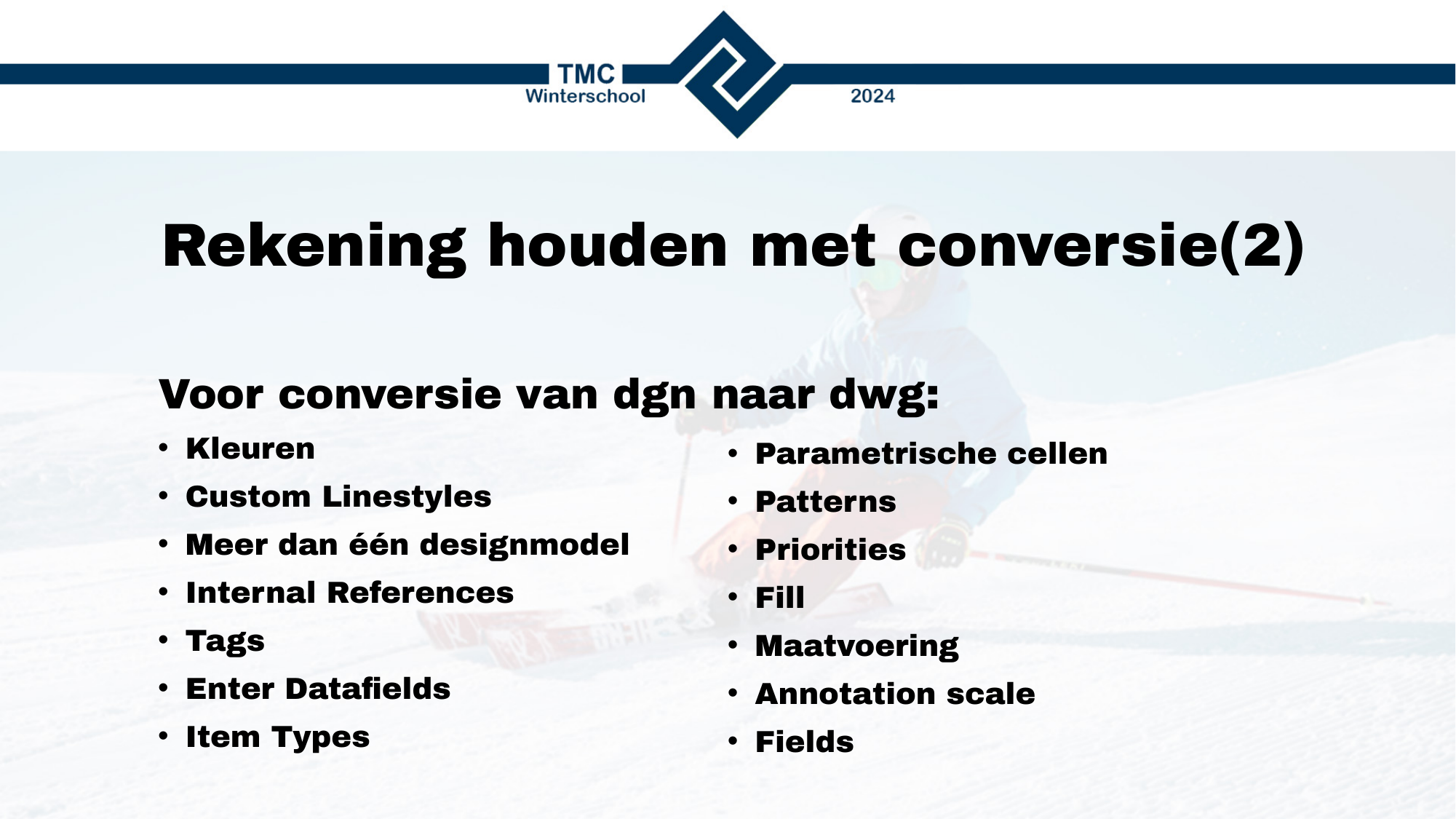

# Rekening houden met conversie(2)
Voor conversie van dgn naar dwg:
Kleuren
Custom Linestyles
Meer dan één designmodel
Internal References
Tags
Enter Datafields
Item Types

Parametrische cellen
Patterns
Priorities
Fill
Maatvoering
Annotation scale
Fields